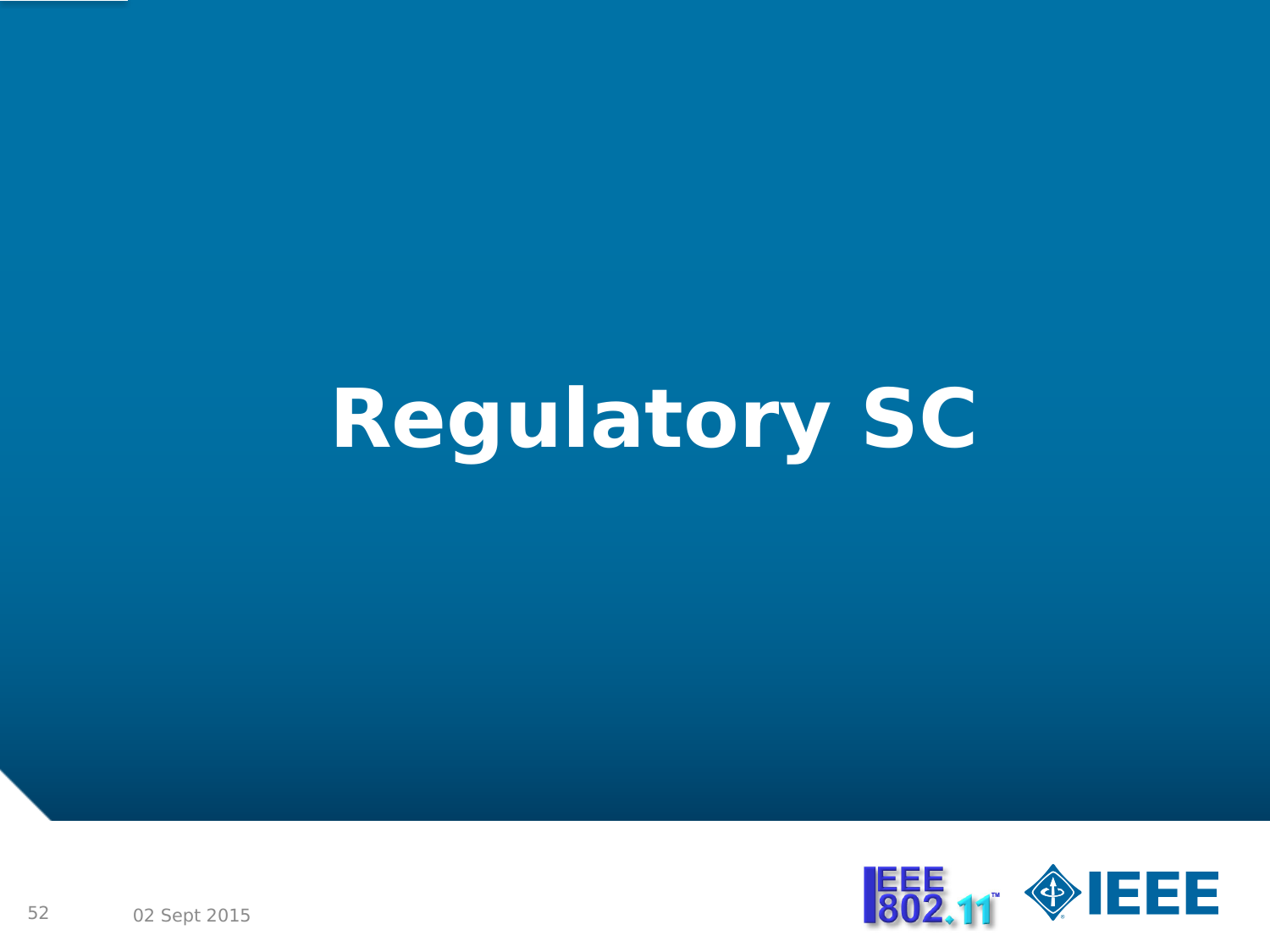

# Regulatory SC
52
02 Sept 2015